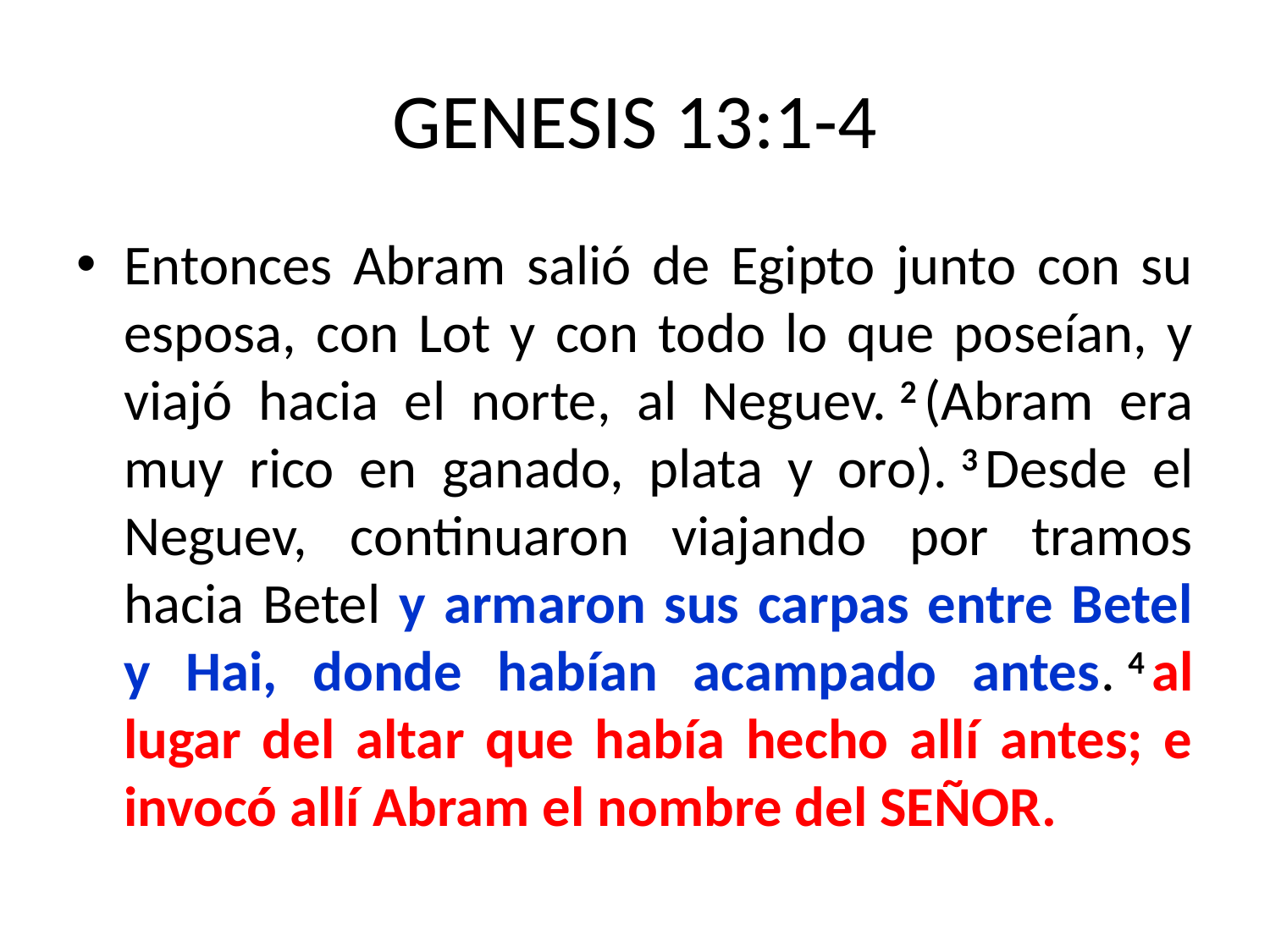

# GENESIS 13:1-4
Entonces Abram salió de Egipto junto con su esposa, con Lot y con todo lo que poseían, y viajó hacia el norte, al Neguev. 2 (Abram era muy rico en ganado, plata y oro). 3 Desde el Neguev, continuaron viajando por tramos hacia Betel y armaron sus carpas entre Betel y Hai, donde habían acampado antes. 4 al lugar del altar que había hecho allí antes; e invocó allí Abram el nombre del SEÑOR.